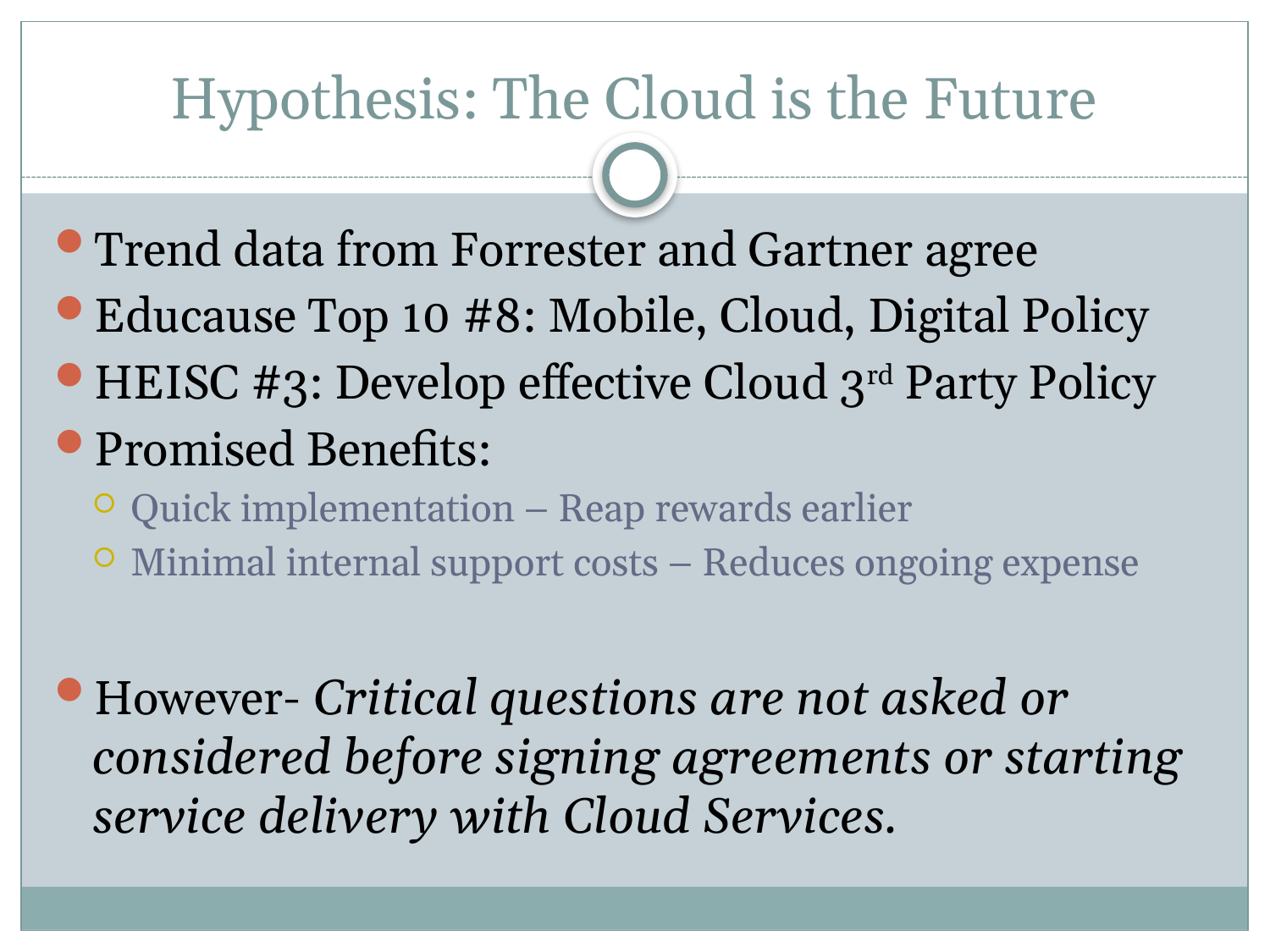

# Hypothesis: The Cloud is the Future
Trend data from Forrester and Gartner agree
Educause Top 10 #8: Mobile, Cloud, Digital Policy
HEISC #3: Develop effective Cloud 3rd Party Policy
Promised Benefits:
Quick implementation – Reap rewards earlier
Minimal internal support costs – Reduces ongoing expense

However- Critical questions are not asked or considered before signing agreements or starting service delivery with Cloud Services.